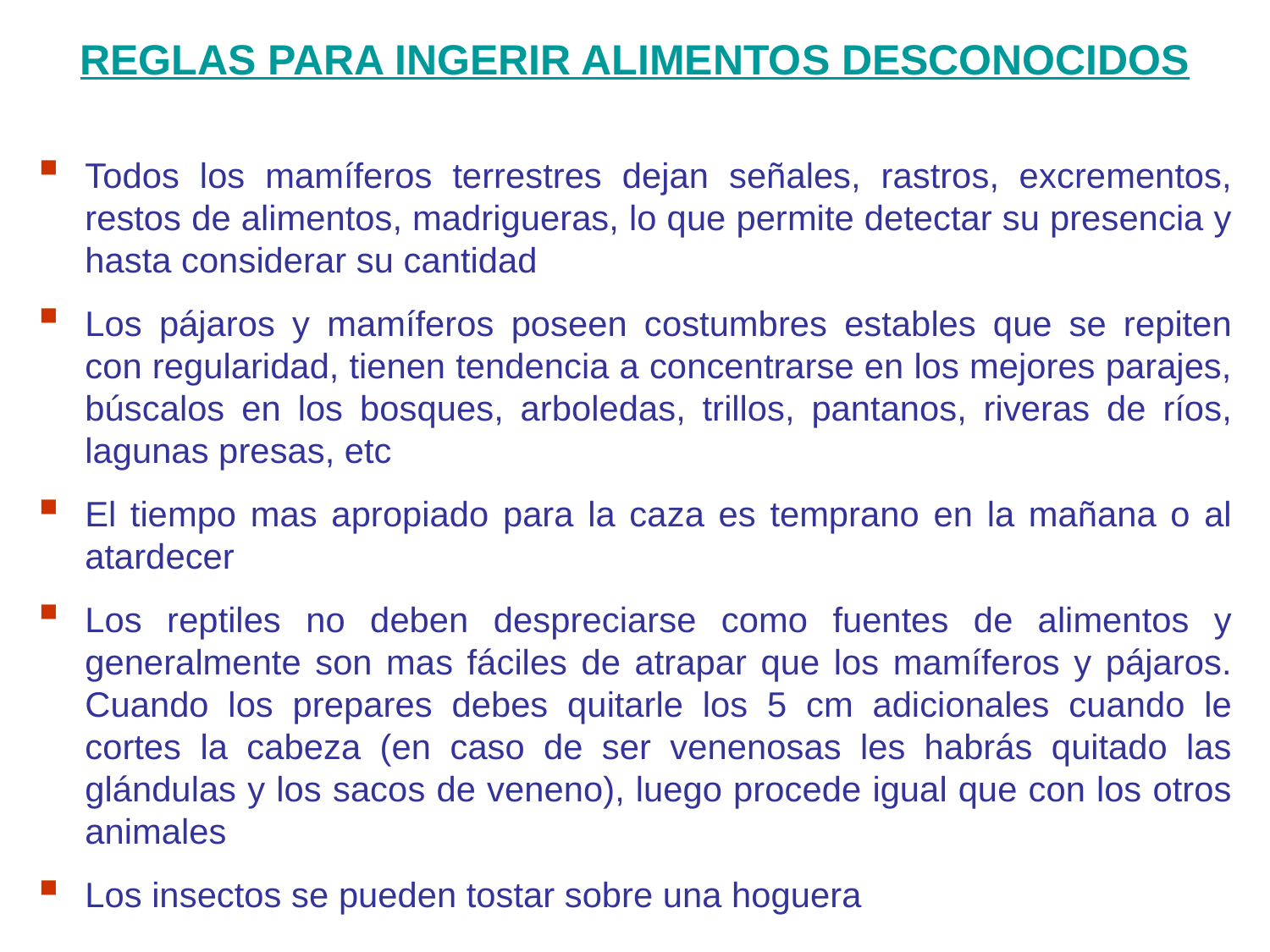

REGLAS PARA INGERIR ALIMENTOS DESCONOCIDOS

Todos los mamíferos terrestres dejan señales, rastros, excrementos, restos de alimentos, madrigueras, lo que permite detectar su presencia y hasta considerar su cantidad
Los pájaros y mamíferos poseen costumbres estables que se repiten con regularidad, tienen tendencia a concentrarse en los mejores parajes, búscalos en los bosques, arboledas, trillos, pantanos, riveras de ríos, lagunas presas, etc
El tiempo mas apropiado para la caza es temprano en la mañana o al atardecer
Los reptiles no deben despreciarse como fuentes de alimentos y generalmente son mas fáciles de atrapar que los mamíferos y pájaros. Cuando los prepares debes quitarle los 5 cm adicionales cuando le cortes la cabeza (en caso de ser venenosas les habrás quitado las glándulas y los sacos de veneno), luego procede igual que con los otros animales
Los insectos se pueden tostar sobre una hoguera